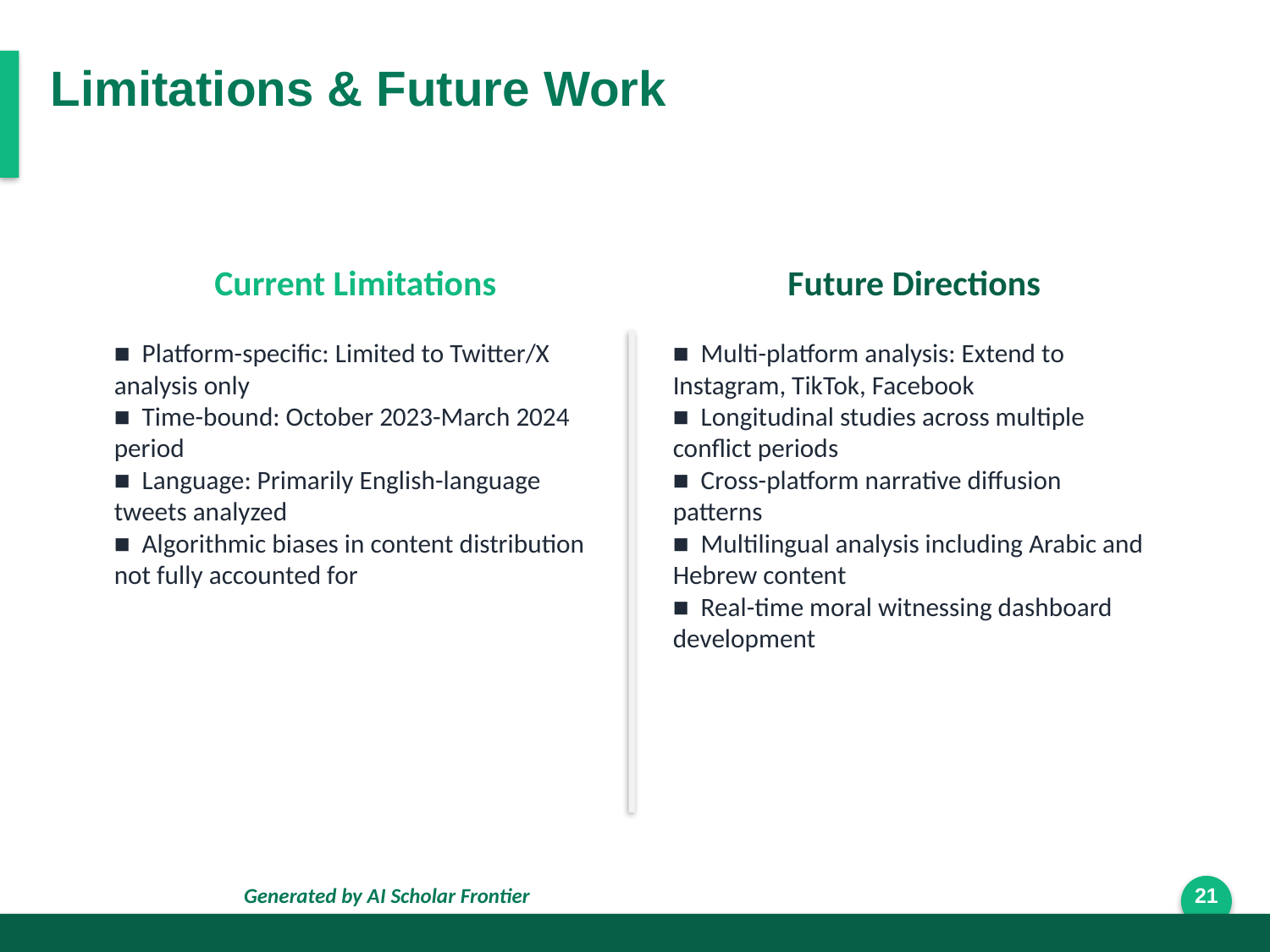

Limitations & Future Work
Current Limitations
Future Directions
■  Platform-specific: Limited to Twitter/X analysis only
■  Time-bound: October 2023-March 2024 period
■  Language: Primarily English-language tweets analyzed
■  Algorithmic biases in content distribution not fully accounted for

■  Multi-platform analysis: Extend to Instagram, TikTok, Facebook
■  Longitudinal studies across multiple conflict periods
■  Cross-platform narrative diffusion patterns
■  Multilingual analysis including Arabic and Hebrew content
■  Real-time moral witnessing dashboard development
Generated by AI Scholar Frontier

21